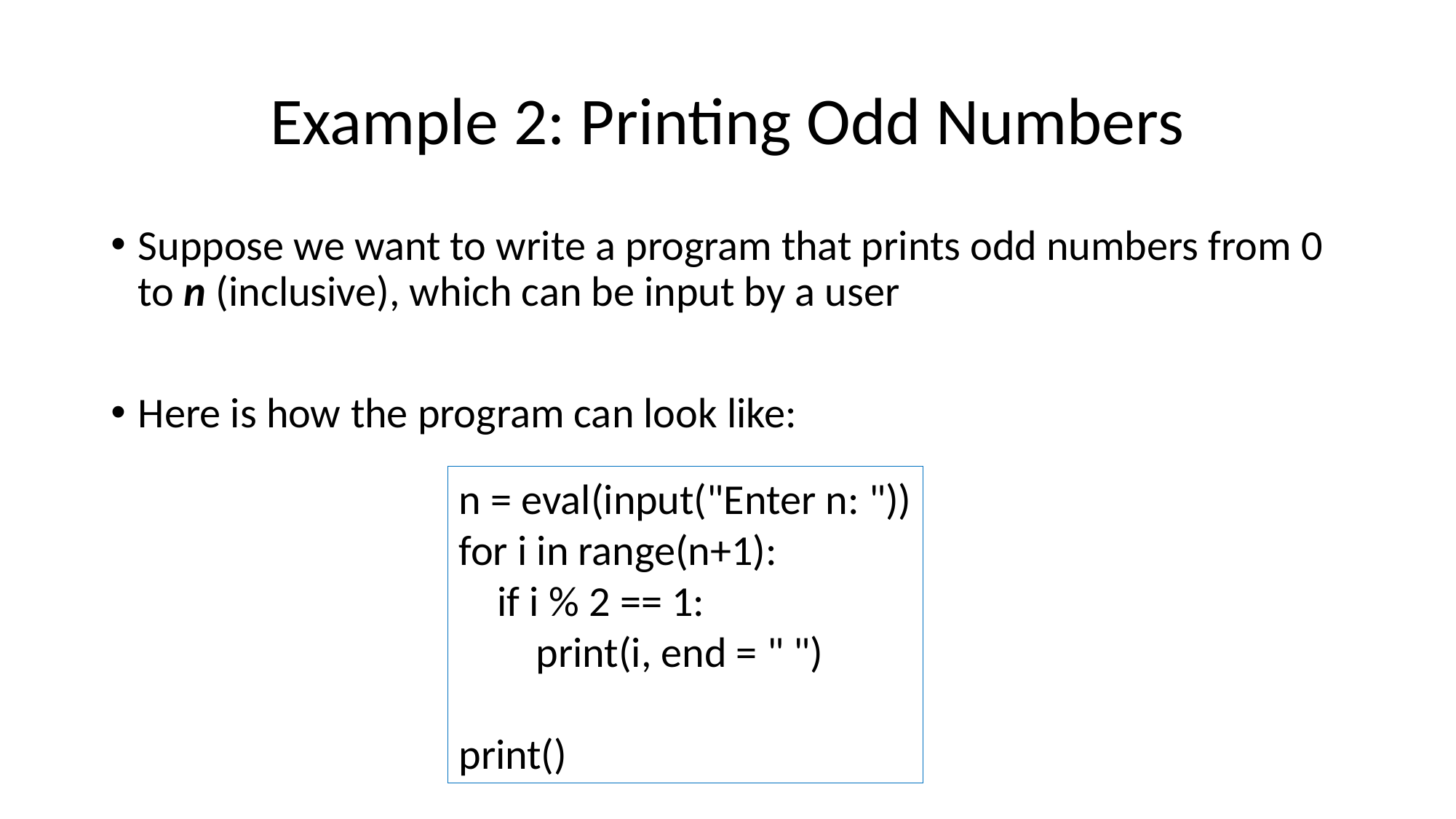

# Example 2: Printing Odd Numbers
Suppose we want to write a program that prints odd numbers from 0 to n (inclusive), which can be input by a user

Here is how the program can look like:

n = eval(input("Enter n: "))
for i in range(n+1):
    if i % 2 == 1:
        print(i, end = " ")

print()